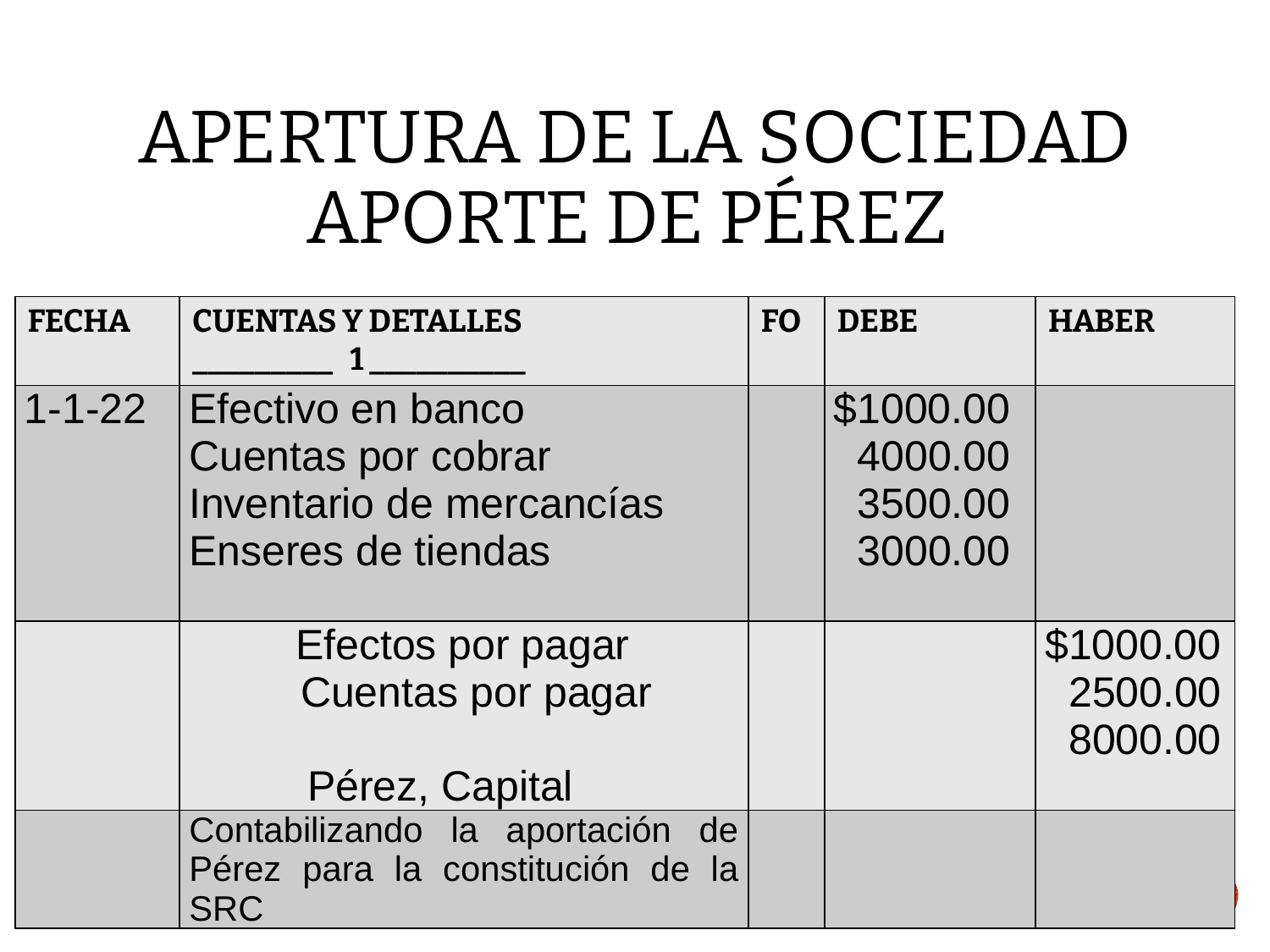

# Apertura de la sociedad APORTE DE PÉREZ
| FECHA | CUENTAS Y DETALLES \_\_\_\_\_\_\_\_\_ 1 \_\_\_\_\_\_\_\_\_\_ | FO | DEBE | HABER |
| --- | --- | --- | --- | --- |
| 1-1-22 | Efectivo en banco Cuentas por cobrar Inventario de mercancías Enseres de tiendas |  | $1000.00 4000.00 3500.00 3000.00 |  |
|  | Efectos por pagar Cuentas por pagar Pérez, Capital |  |  | $1000.00 2500.00 8000.00 |
|  | Contabilizando la aportación de Pérez para la constitución de la SRC |  |  |  |